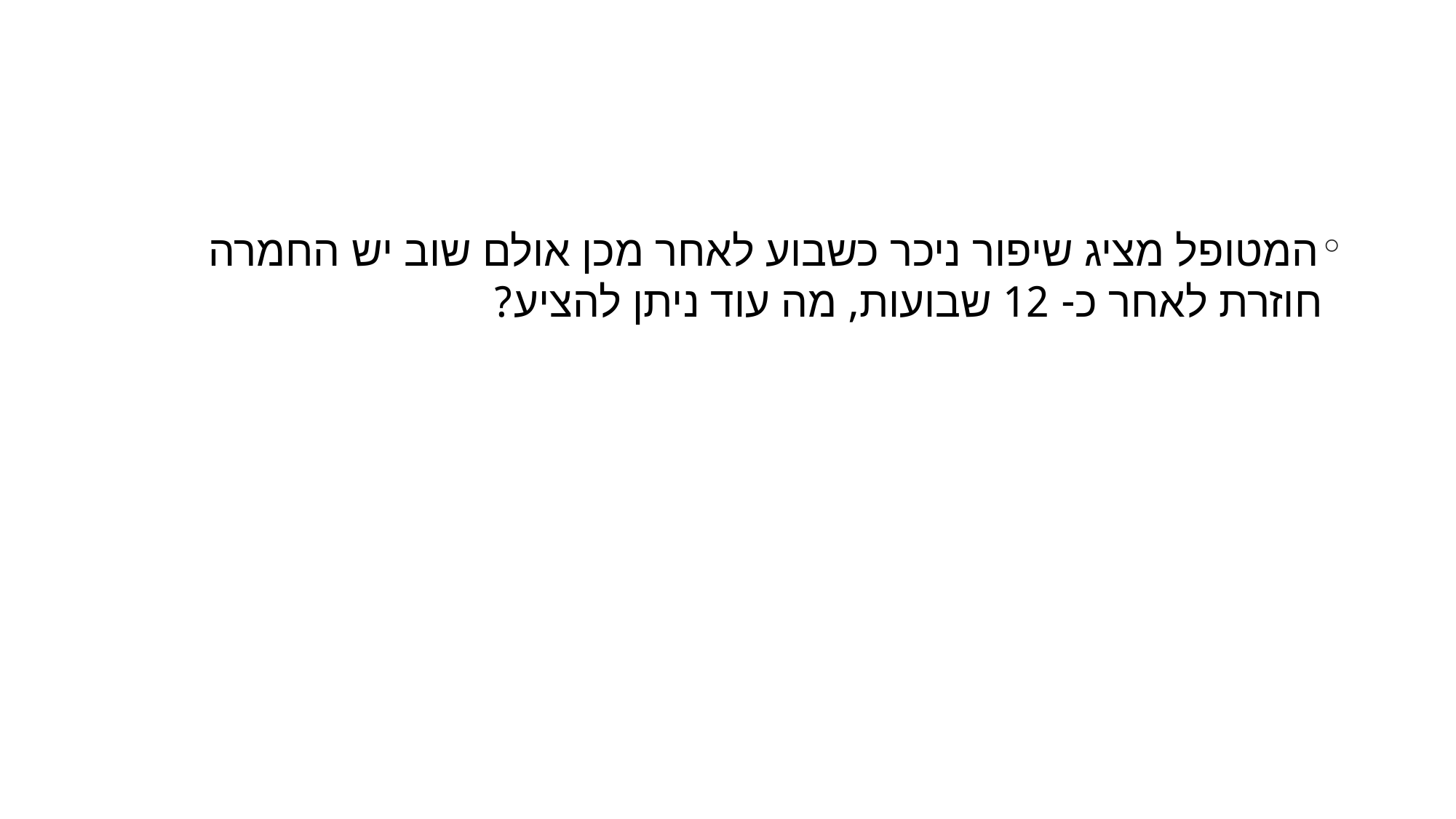

#
המטופל מציג שיפור ניכר כשבוע לאחר מכן אולם שוב יש החמרה חוזרת לאחר כ- 12 שבועות, מה עוד ניתן להציע?